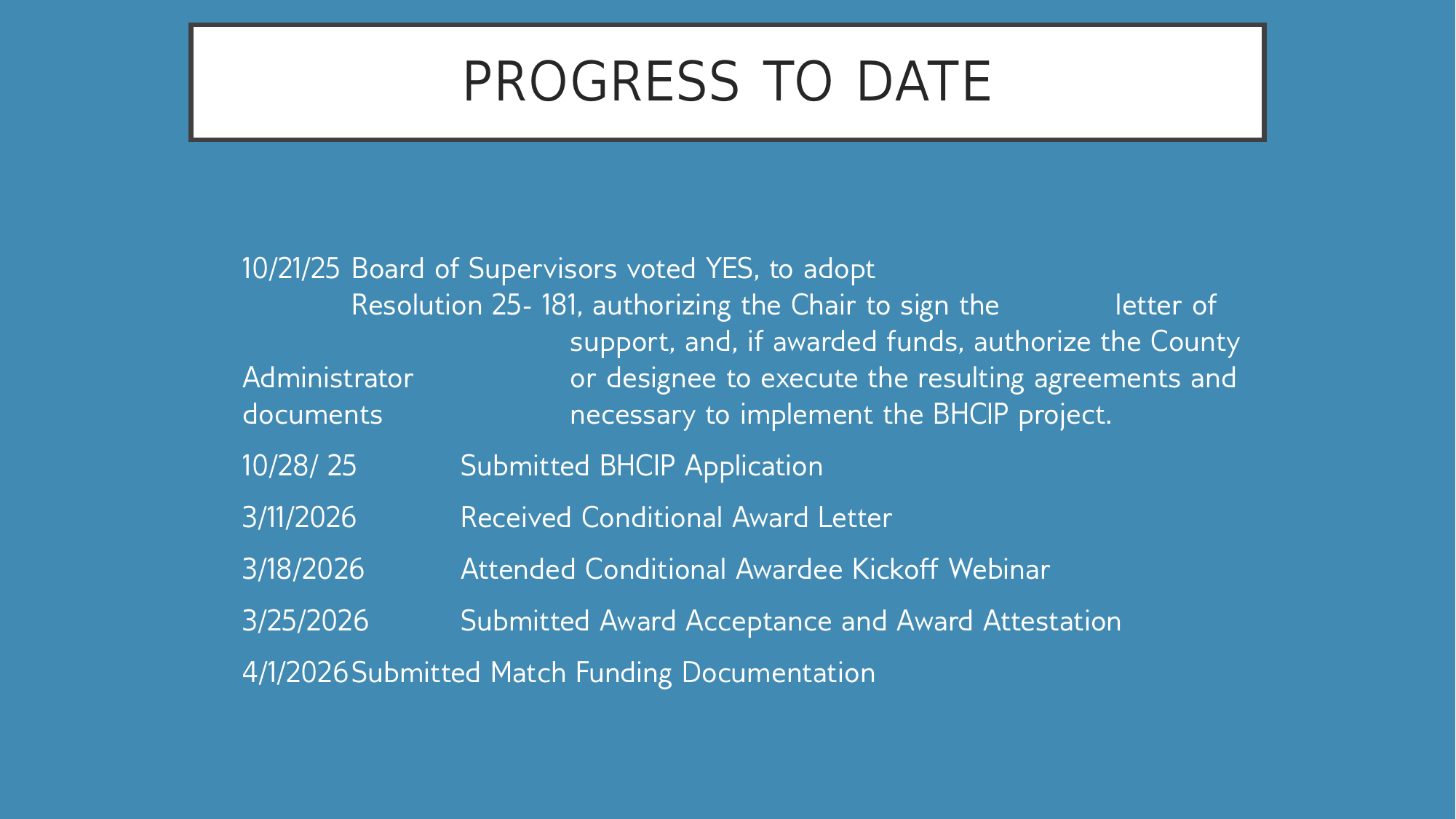

# progress to date

10/21/25 	Board of Supervisors voted YES, to adopt 					Resolution 25- 181, authorizing the Chair to sign the 	letter of 			support, and, if awarded funds, authorize the County Administrator 		or designee to execute the resulting agreements and documents 		necessary to implement the BHCIP project.
10/28/ 25 	Submitted BHCIP Application
3/11/2026	Received Conditional Award Letter
3/18/2026	Attended Conditional Awardee Kickoff Webinar
3/25/2026	Submitted Award Acceptance and Award Attestation
4/1/2026	Submitted Match Funding Documentation